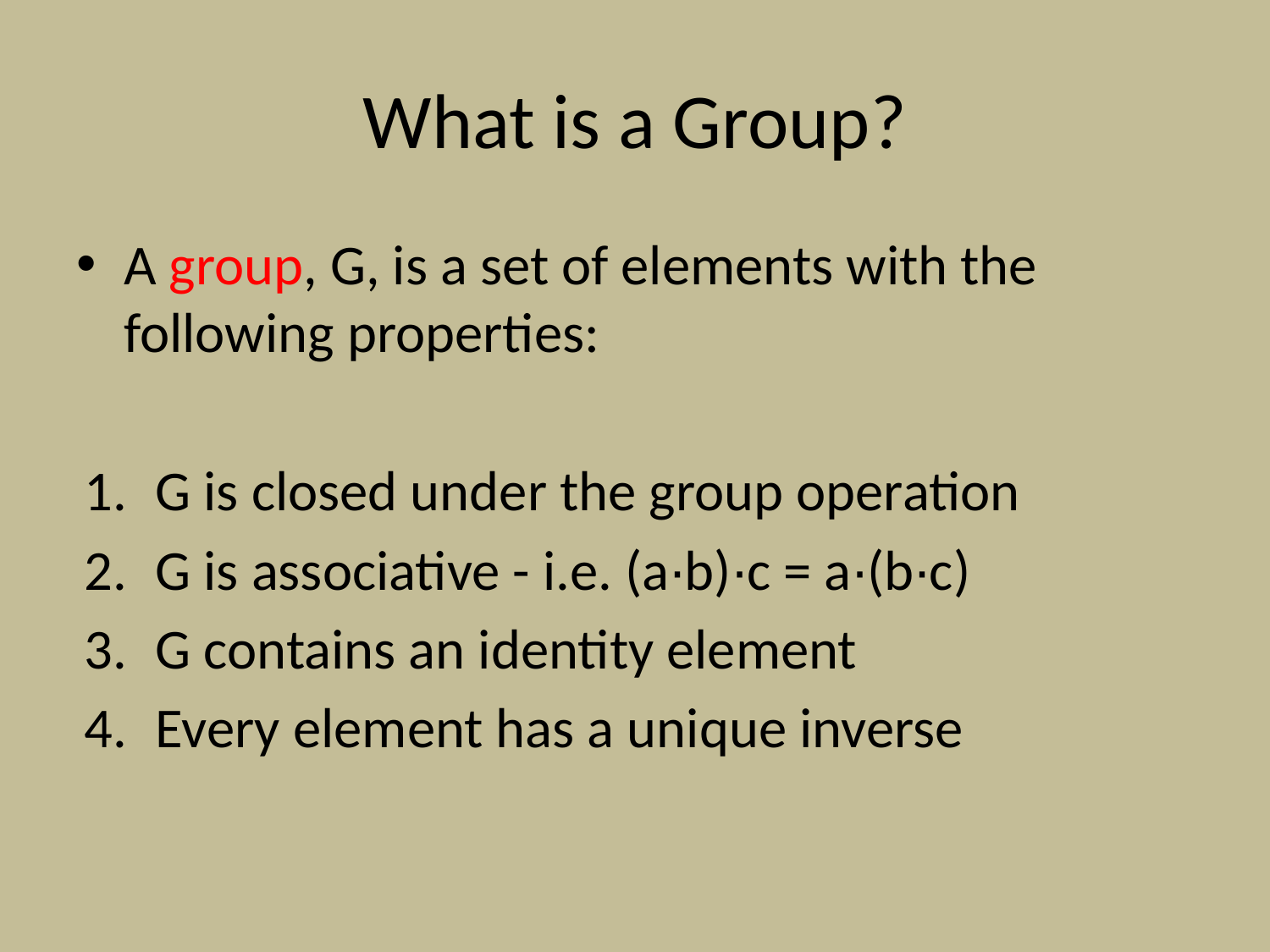

# What is a Group?
A group, G, is a set of elements with the following properties:

G is closed under the group operation
G is associative - i.e. (a∙b)∙c = a∙(b∙c)
G contains an identity element
Every element has a unique inverse